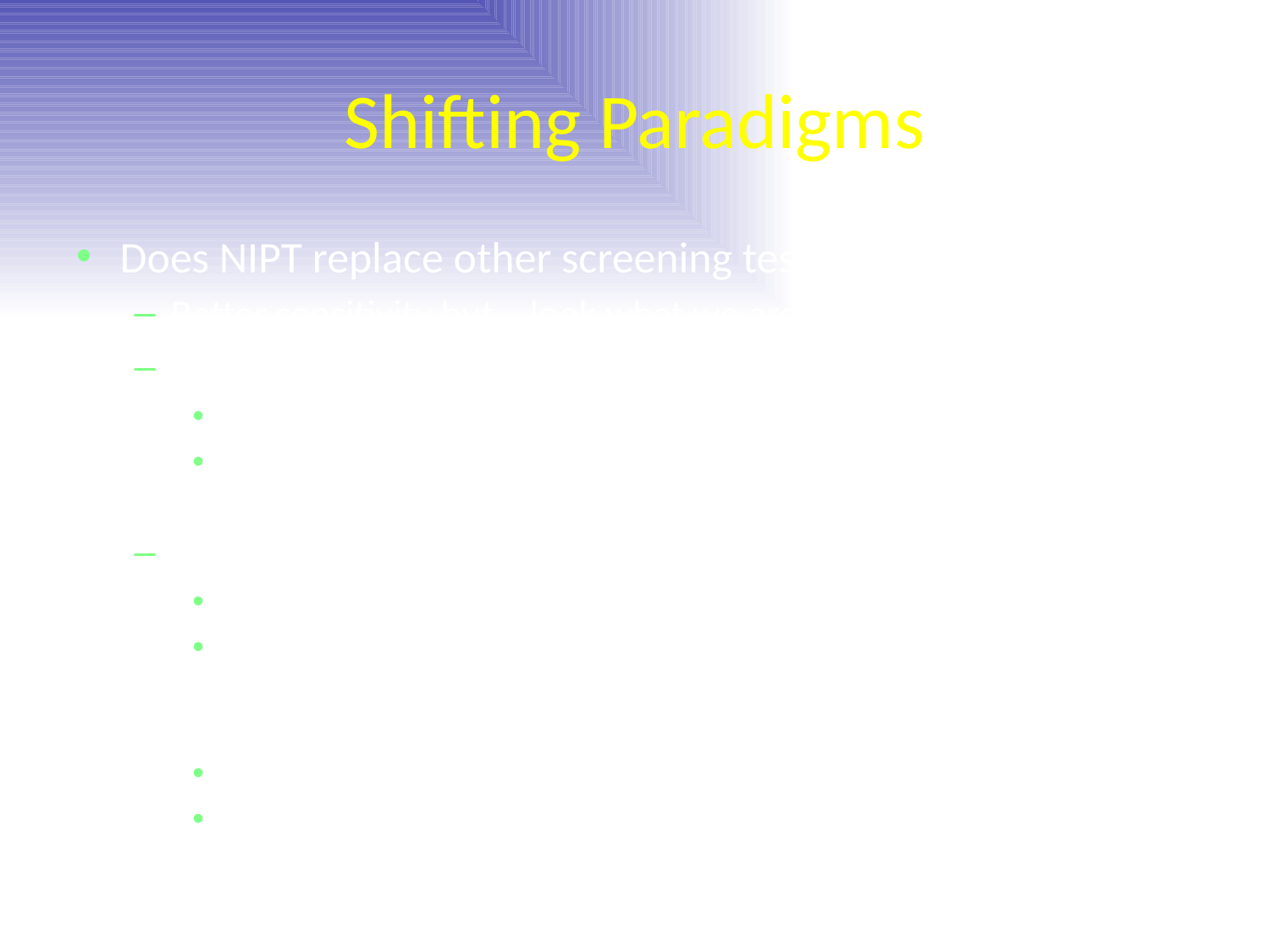

# Shifting Paradigms
Does NIPT replace other screening tests available today?
Better sensitivity but… look what we are missing….
First & second trimester ultrasound benefits
Increased NT, early defects, cardiac esp.
Other anomalies seen in embryological progression    (cranial, skeletal, cardiac)
Serum screening benefits
Unexplained increased MSAFP
Low uE3 (SLO, X linked ichthyosis, sulfatase deficiency, congenital adrenal hypOplasia, Zellweger, Antley Bixler, POMC deficiency, other cholesterol metabolism, IUGR, SAB)
Low PAPP-A
Combination of abnormal biochemical markers